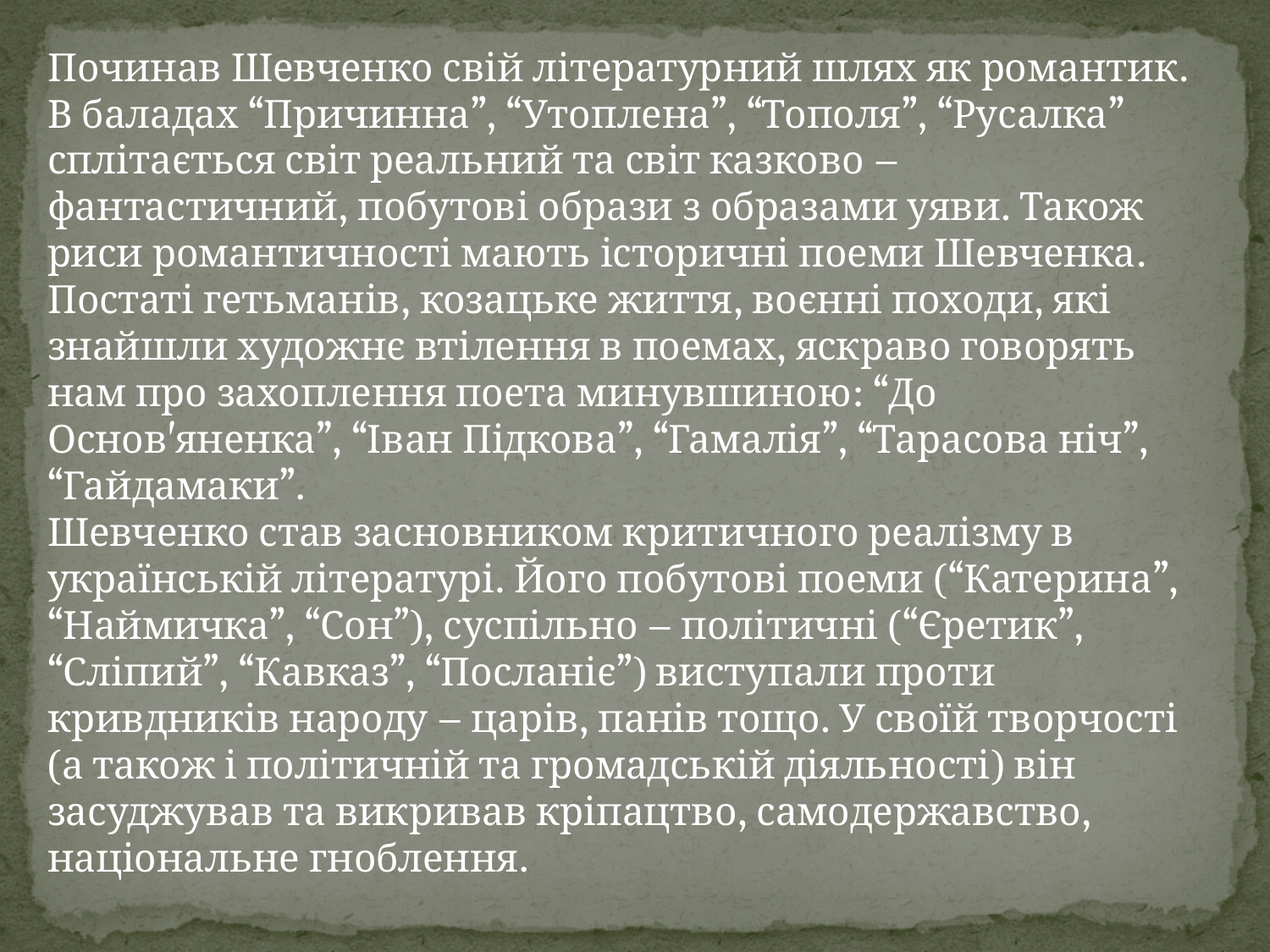

Починав Шевченко свій літературний шлях як романтик. В баладах “Причинна”, “Утоплена”, “Тополя”, “Русалка” сплітається світ реальний та світ казково – фантастичний, побутові образи з образами уяви. Також риси романтичності мають історичні поеми Шевченка. Постаті гетьманів, козацьке життя, воєнні походи, які знайшли художнє втілення в поемах, яскраво говорять нам про захоплення поета минувшиною: “До Основ'яненка”, “Іван Підкова”, “Гамалія”, “Тарасова ніч”, “Гайдамаки”.
Шевченко став засновником критичного реалізму в українській літературі. Його побутові поеми (“Катерина”, “Наймичка”, “Сон”), суспільно – політичні (“Єретик”, “Сліпий”, “Кавказ”, “Посланіє”) виступали проти кривдників народу – царів, панів тощо. У своїй творчості (а також і політичній та громадській діяльності) він засуджував та викривав кріпацтво, самодержавство, національне гноблення.